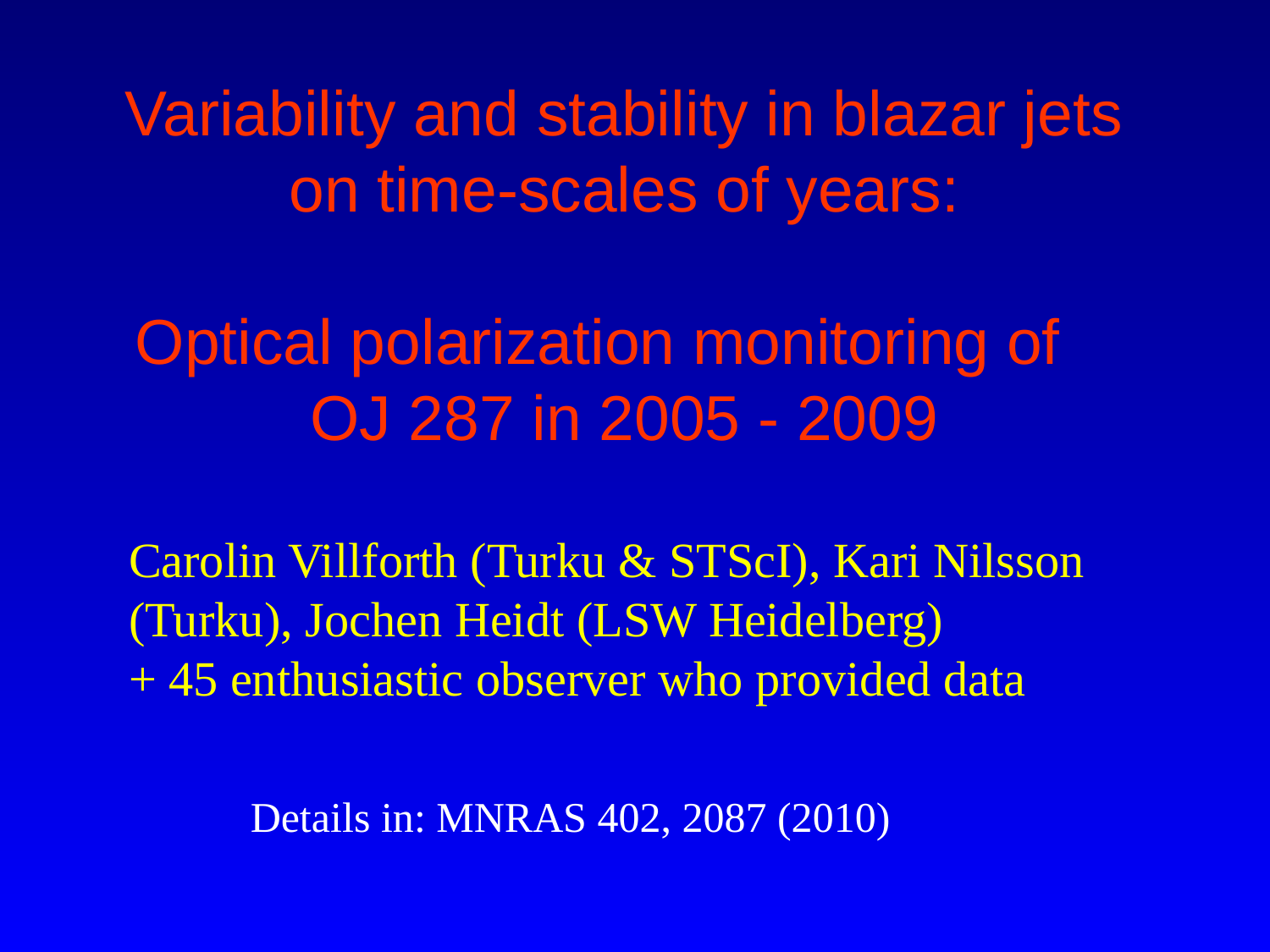

# Variability and stability in blazar jets on time-scales of years: Optical polarization monitoring of    OJ 287 in 2005 - 2009

Carolin Villforth (Turku & STScI), Kari Nilsson (Turku), Jochen Heidt (LSW Heidelberg)             + 45 enthusiastic observer who provided data
Details in: MNRAS 402, 2087 (2010)